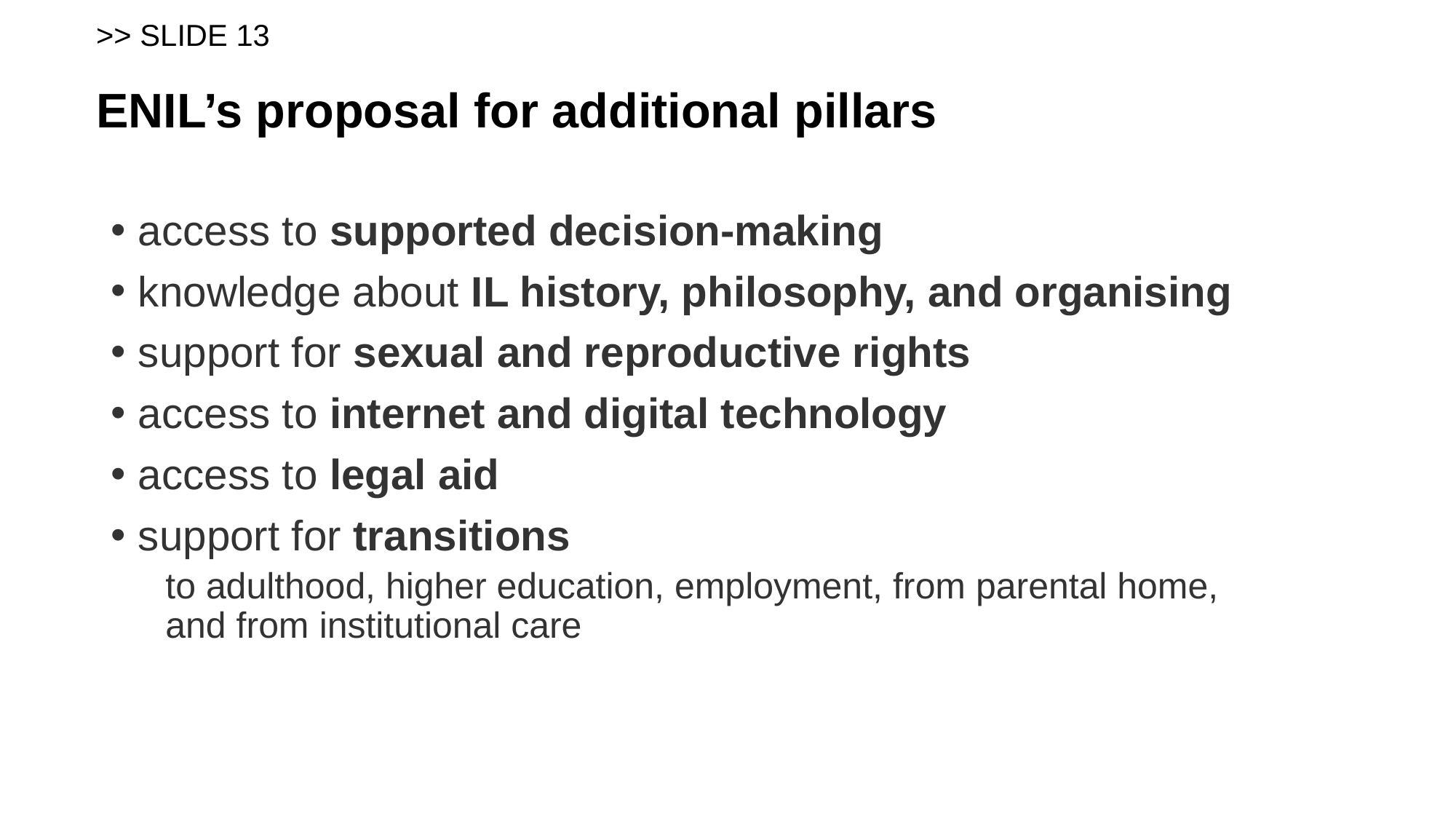

# >> SLIDE 13 ENIL’s proposal for additional pillars
access to supported decision-making
knowledge about IL history, philosophy, and organising
support for sexual and reproductive rights
access to internet and digital technology
access to legal aid
support for transitions
to adulthood, higher education, employment, from parental home, and from institutional care